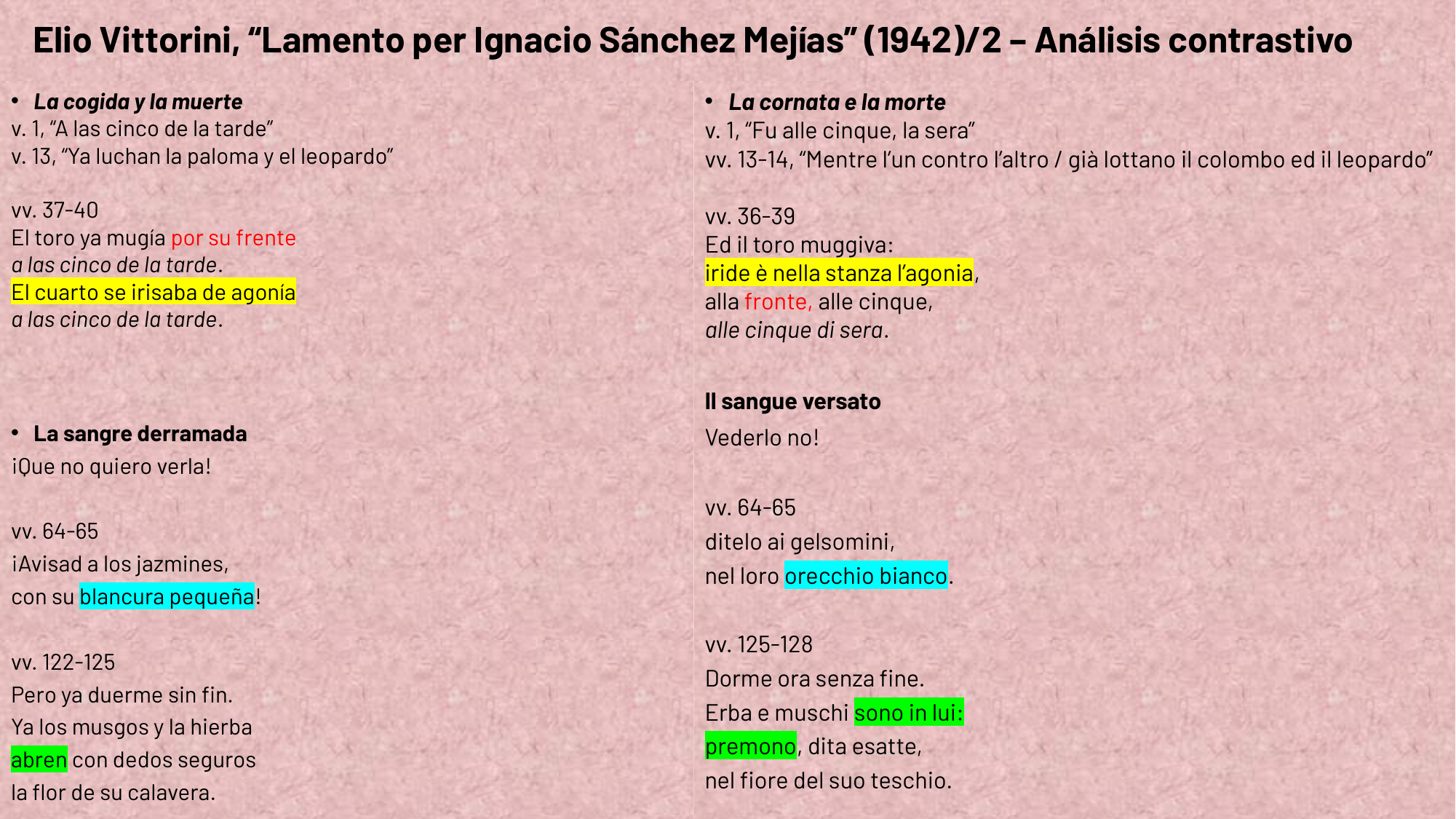

# Elio Vittorini, “Lamento per Ignacio Sánchez Mejías” (1942)/2 – Análisis contrastivo
La cogida y la muerte
v. 1, “A las cinco de la tarde”
v. 13, “Ya luchan la paloma y el leopardo”

vv. 37-40
El toro ya mugía por su frente
a las cinco de la tarde.
El cuarto se irisaba de agonía
a las cinco de la tarde.

La sangre derramada
¡Que no quiero verla!

vv. 64-65
¡Avisad a los jazmines,
con su blancura pequeña!

vv. 122-125
Pero ya duerme sin fin.
Ya los musgos y la hierba
abren con dedos seguros
la flor de su calavera.

La cornata e la morte
v. 1, “Fu alle cinque, la sera”
vv. 13-14, “Mentre l’un contro l’altro / già lottano il colombo ed il leopardo”

vv. 36-39
Ed il toro muggiva:
iride è nella stanza l’agonia,
alla fronte, alle cinque,
alle cinque di sera.

Il sangue versato
Vederlo no!

vv. 64-65
ditelo ai gelsomini,
nel loro orecchio bianco.

vv. 125-128
Dorme ora senza fine.
Erba e muschi sono in lui:
premono, dita esatte,
nel fiore del suo teschio.